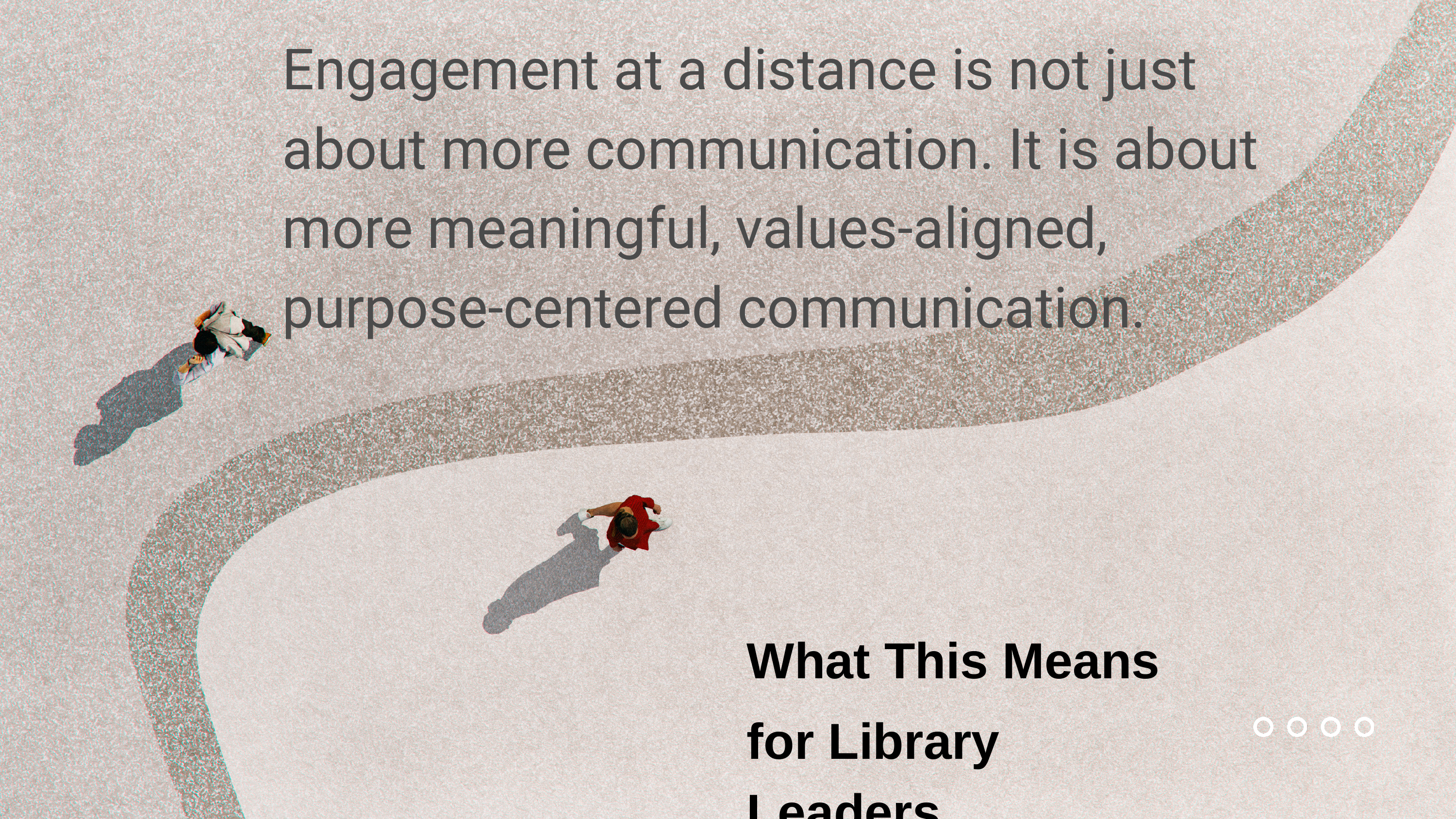

Engagement at a distance is not just about more communication. It is about more meaningful, values-aligned, purpose-centered communication.
What This Means
for Library Leaders